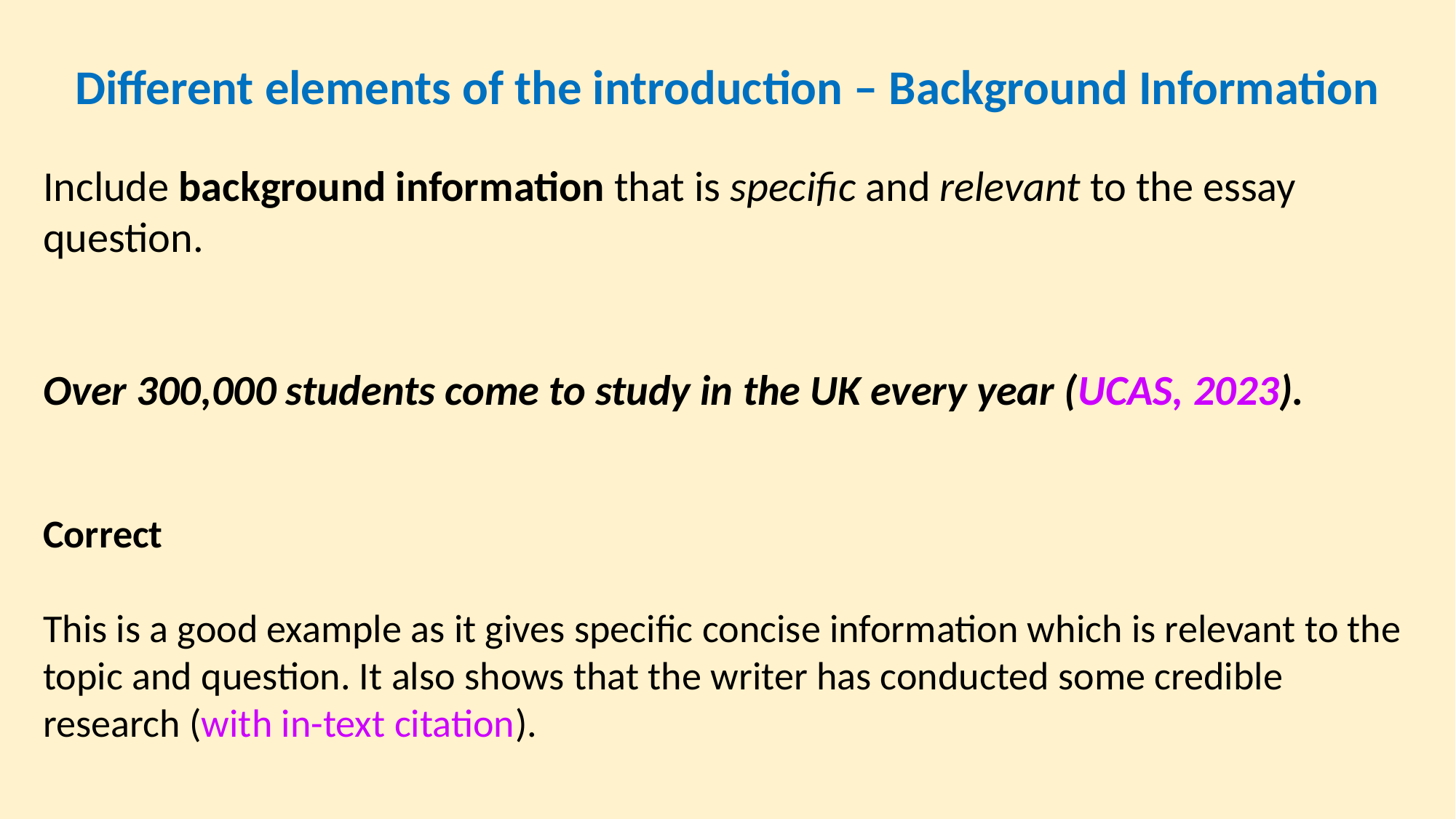

Different elements of the introduction – Background Information
Include background information that is specific and relevant to the essay question.

Over 300,000 students come to study in the UK every year (UCAS, 2023).

Correct

This is a good example as it gives specific concise information which is relevant to the topic and question. It also shows that the writer has conducted some credible research (with in-text citation).